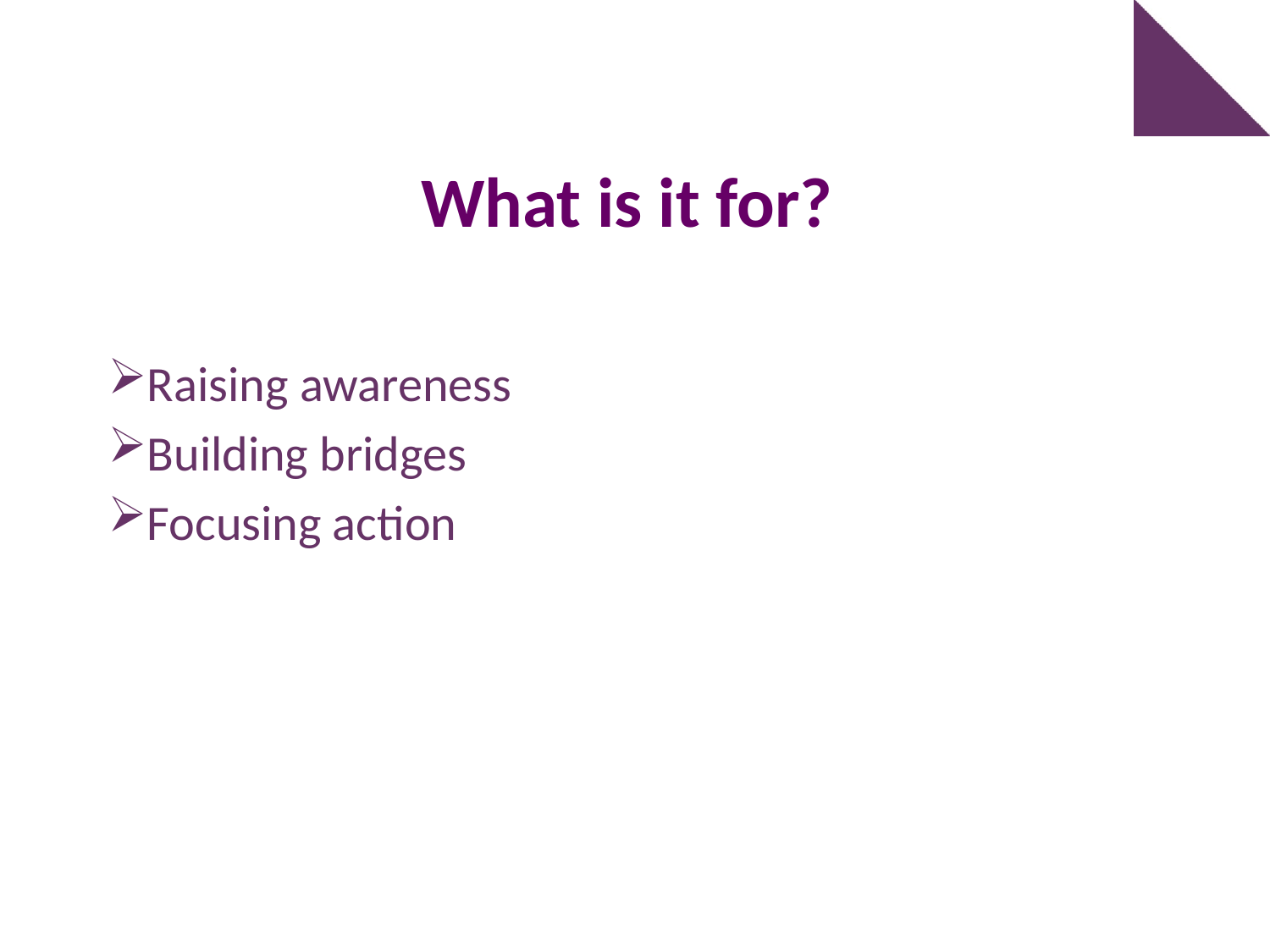

What is it for?
Raising awareness
Building bridges
Focusing action